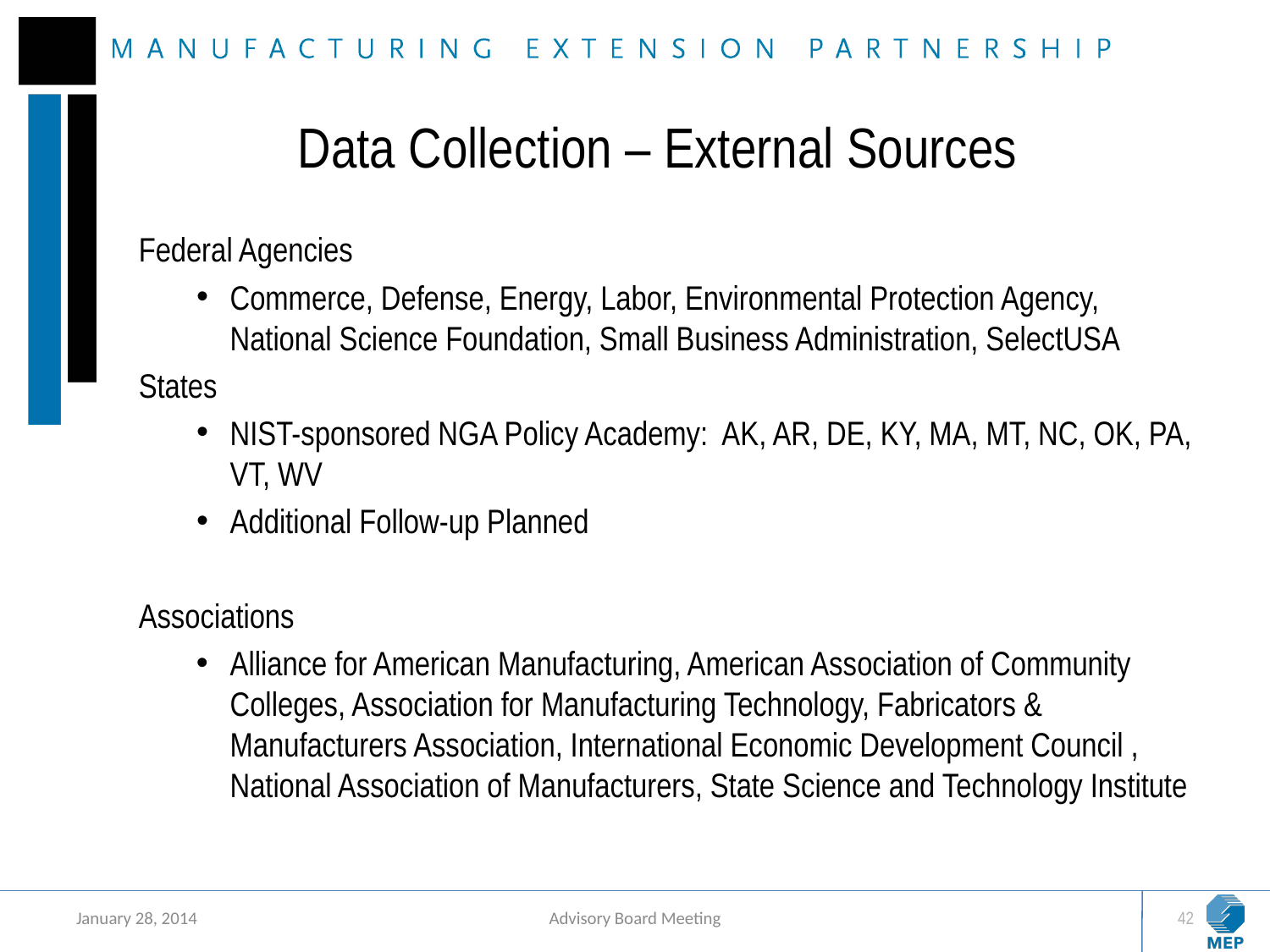

# Data Collection – External Sources
Federal Agencies
Commerce, Defense, Energy, Labor, Environmental Protection Agency, National Science Foundation, Small Business Administration, SelectUSA
States
NIST-sponsored NGA Policy Academy:  AK, AR, DE, KY, MA, MT, NC, OK, PA, VT, WV
Additional Follow-up Planned

Associations
Alliance for American Manufacturing, American Association of Community Colleges, Association for Manufacturing Technology, Fabricators & Manufacturers Association, International Economic Development Council , National Association of Manufacturers, State Science and Technology Institute

January 28, 2014
Advisory Board Meeting
42